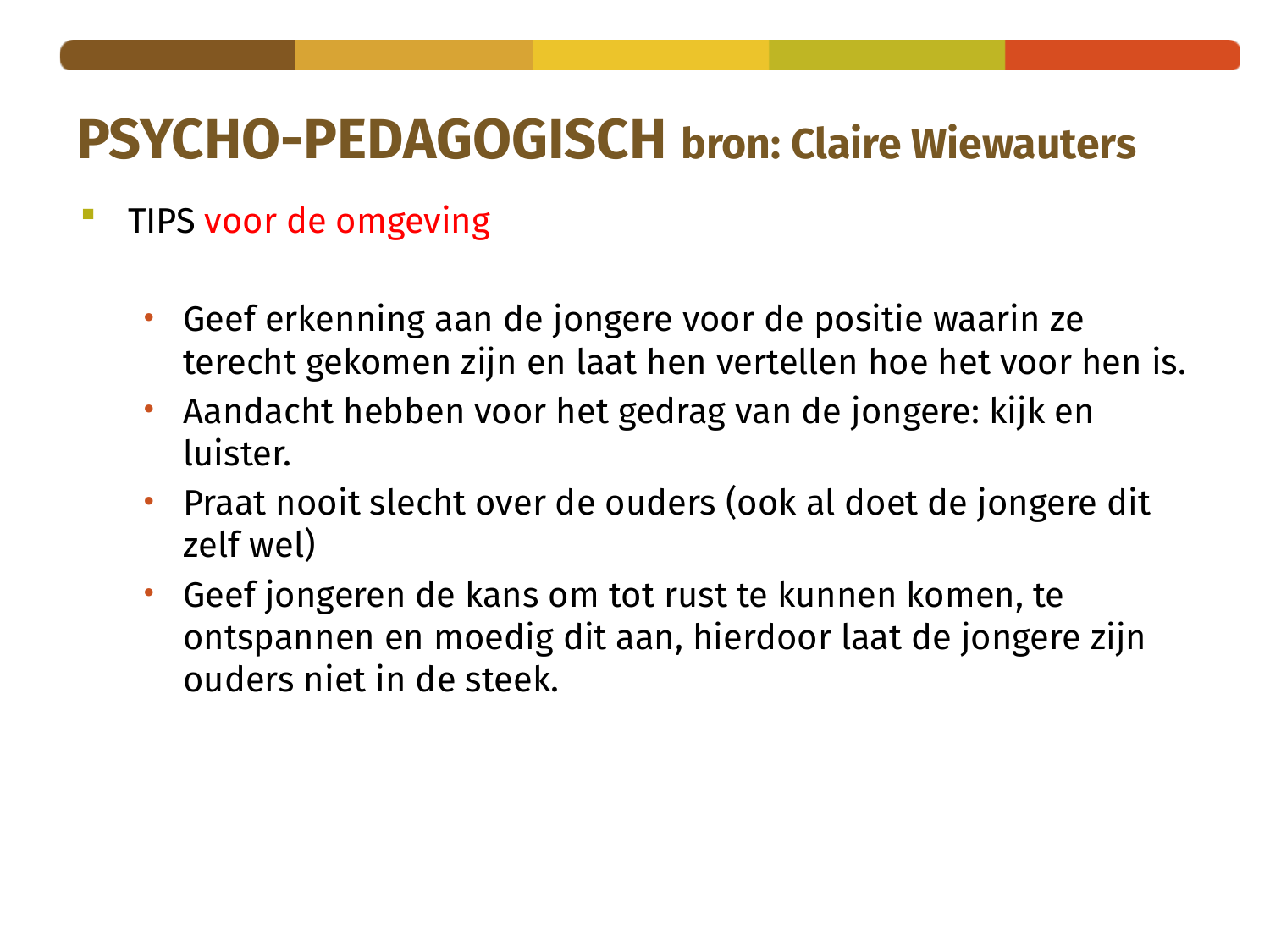

# PSYCHO-PEDAGOGISCH bron: Claire Wiewauters
TIPS voor de omgeving

Geef erkenning aan de jongere voor de positie waarin ze terecht gekomen zijn en laat hen vertellen hoe het voor hen is.
Aandacht hebben voor het gedrag van de jongere: kijk en luister.
Praat nooit slecht over de ouders (ook al doet de jongere dit zelf wel)
Geef jongeren de kans om tot rust te kunnen komen, te ontspannen en moedig dit aan, hierdoor laat de jongere zijn ouders niet in de steek.